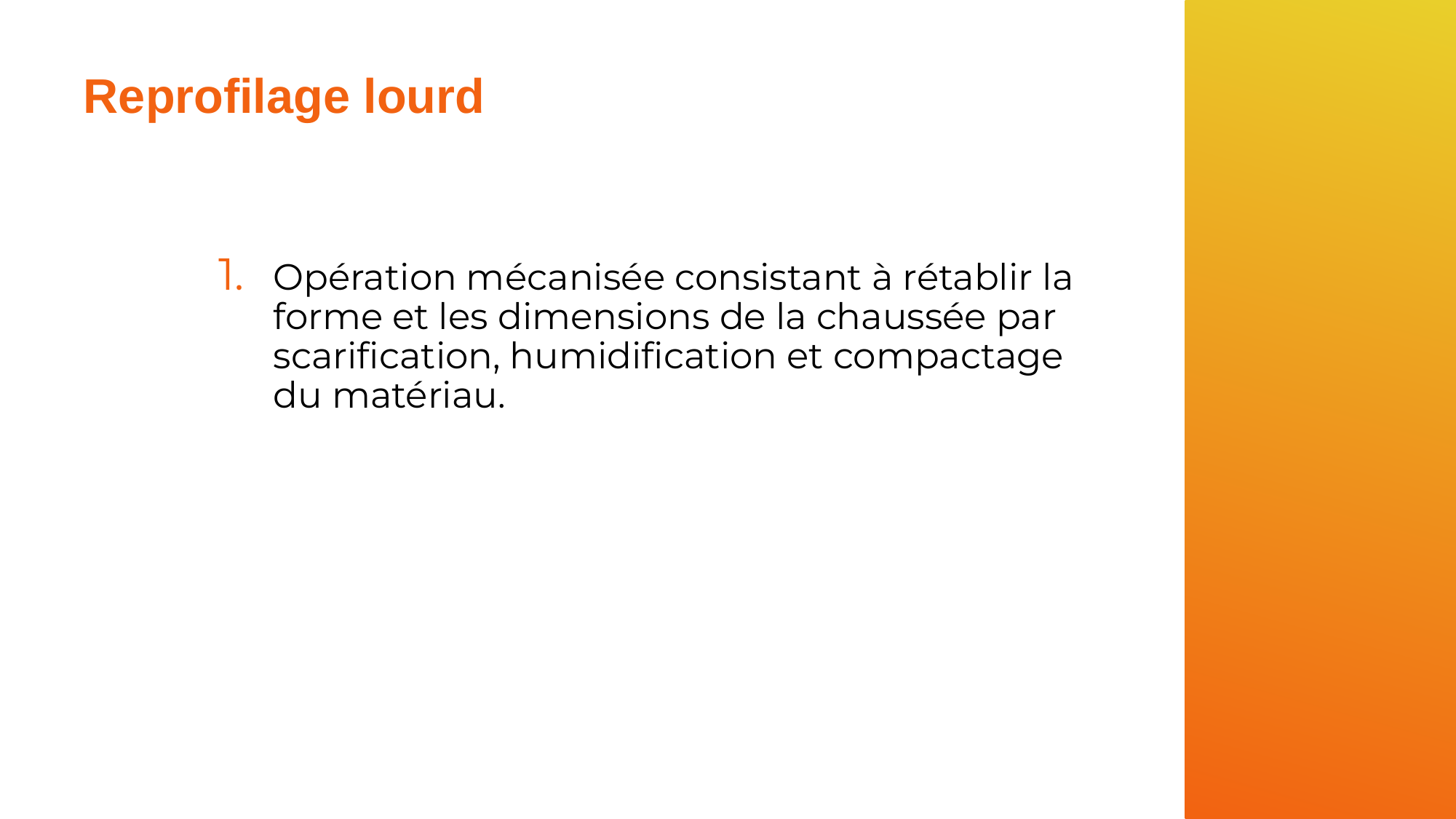

# Reprofilage lourd
Opération mécanisée consistant à rétablir la forme et les dimensions de la chaussée par scarification, humidification et compactage du matériau.